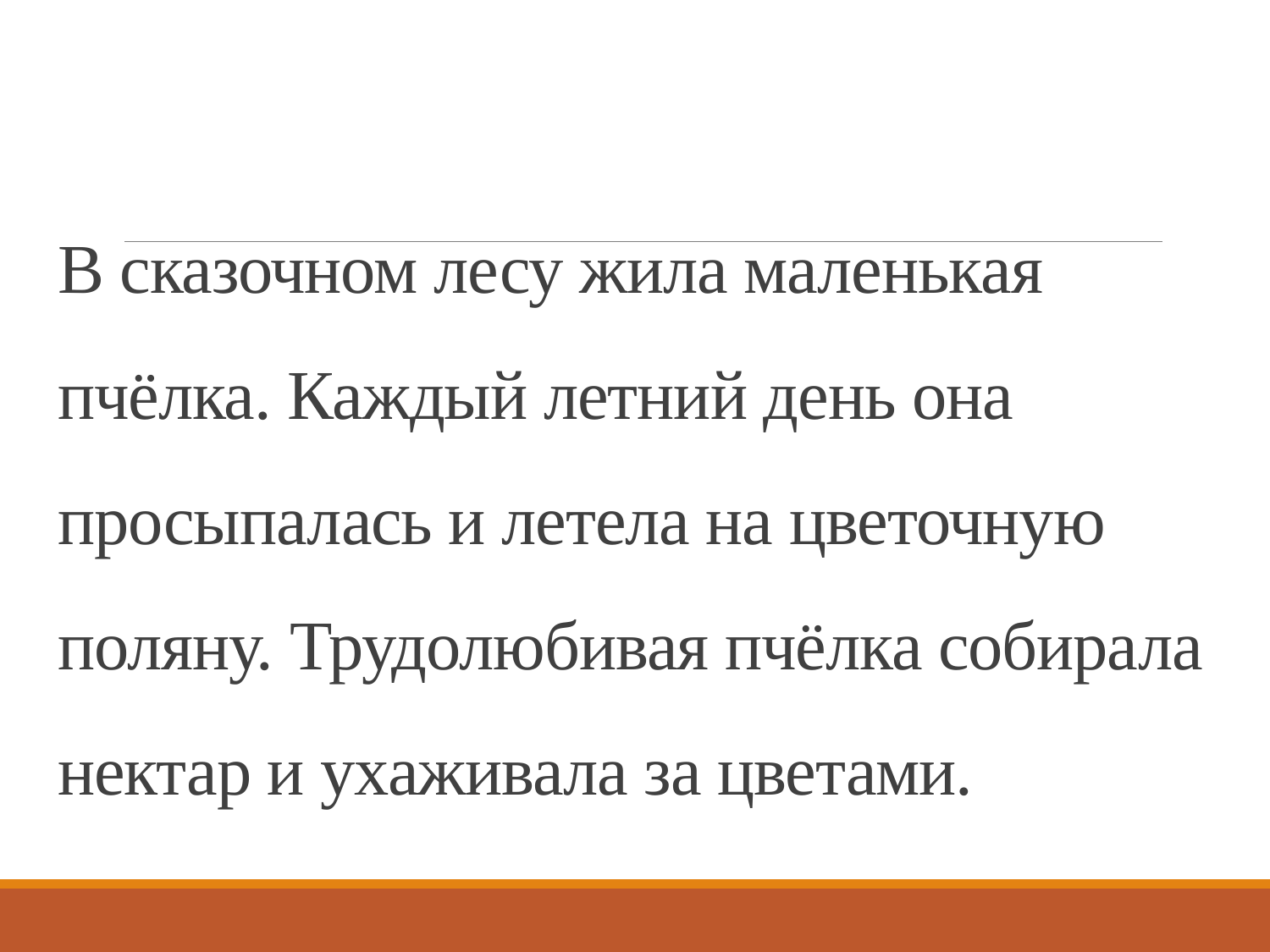

# В сказочном лесу жила маленькая пчёлка. Каждый летний день она просыпалась и летела на цветочную поляну. Трудолюбивая пчёлка собирала нектар и ухаживала за цветами.